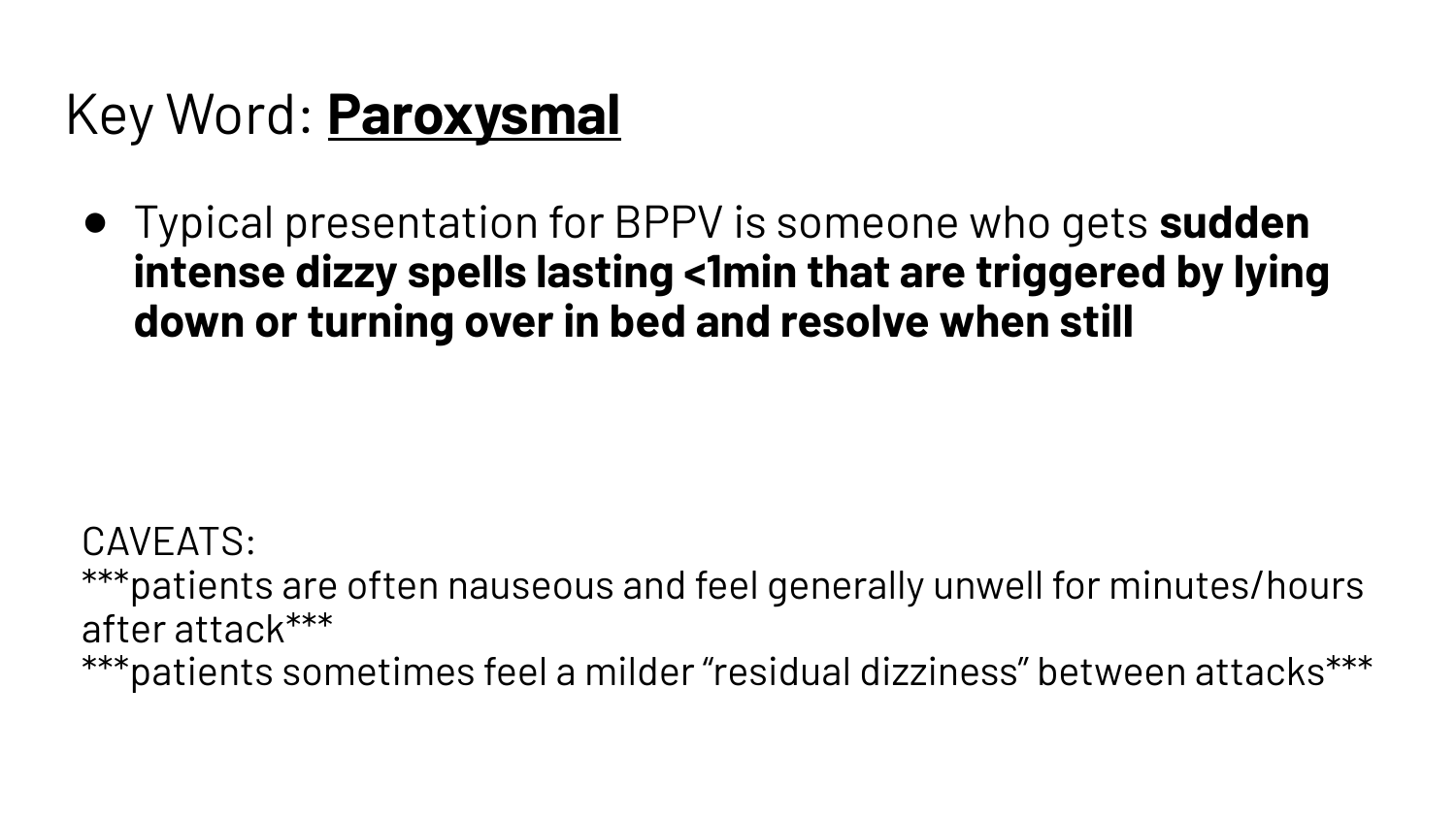

# Key Word: Paroxysmal
Typical presentation for BPPV is someone who gets sudden intense dizzy spells lasting <1min that are triggered by lying down or turning over in bed and resolve when still

CAVEATS:
***patients are often nauseous and feel generally unwell for minutes/hours after attack***
***patients sometimes feel a milder “residual dizziness” between attacks***